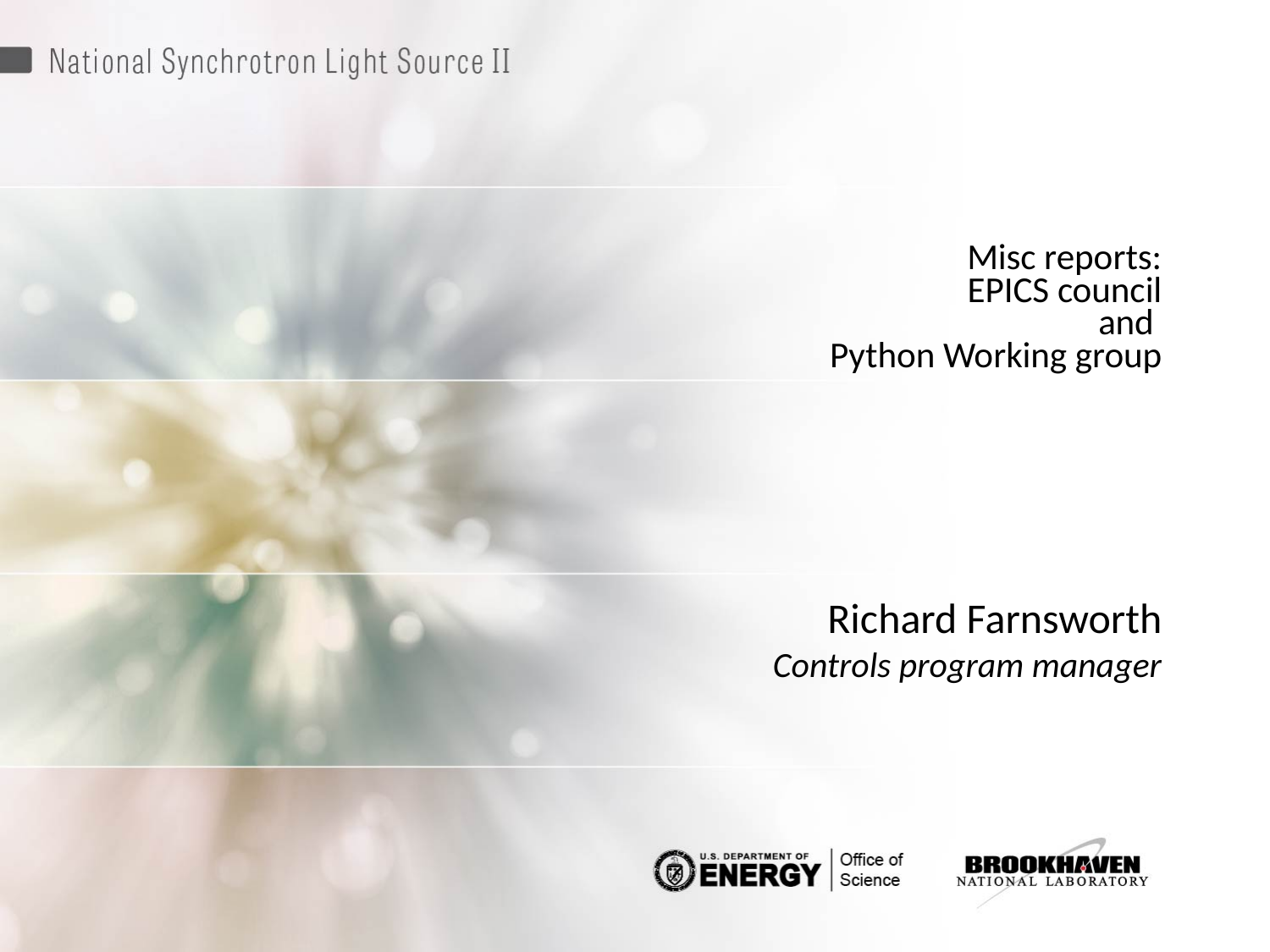

# Misc reports: EPICS council and Python Working group
Richard Farnsworth
Controls program manager